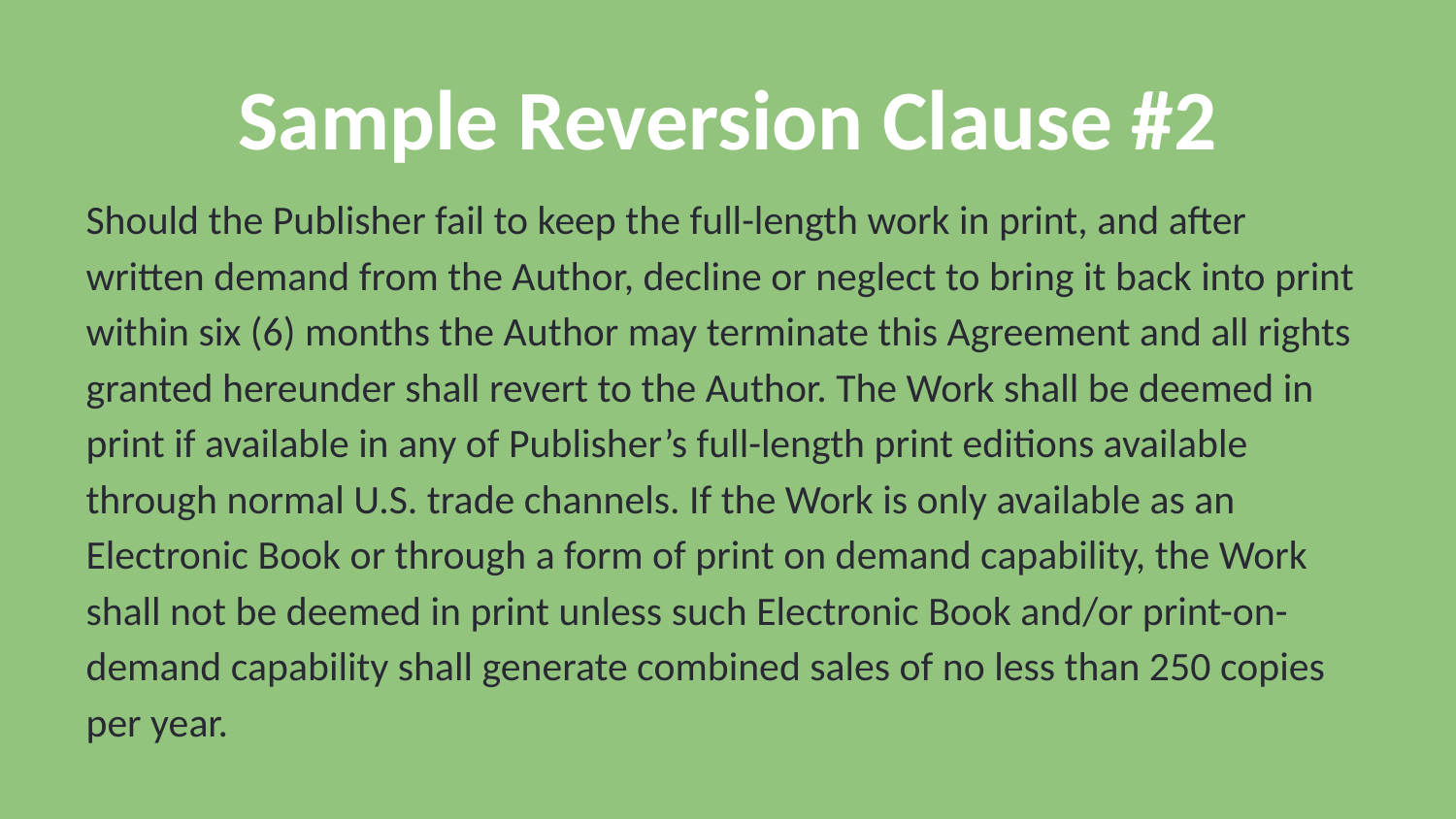

Sample Reversion Clause #2
Should the Publisher fail to keep the full-length work in print, and after written demand from the Author, decline or neglect to bring it back into print within six (6) months the Author may terminate this Agreement and all rights granted hereunder shall revert to the Author. The Work shall be deemed in print if available in any of Publisher’s full-length print editions available through normal U.S. trade channels. If the Work is only available as an Electronic Book or through a form of print on demand capability, the Work shall not be deemed in print unless such Electronic Book and/or print-on-demand capability shall generate combined sales of no less than 250 copies per year.